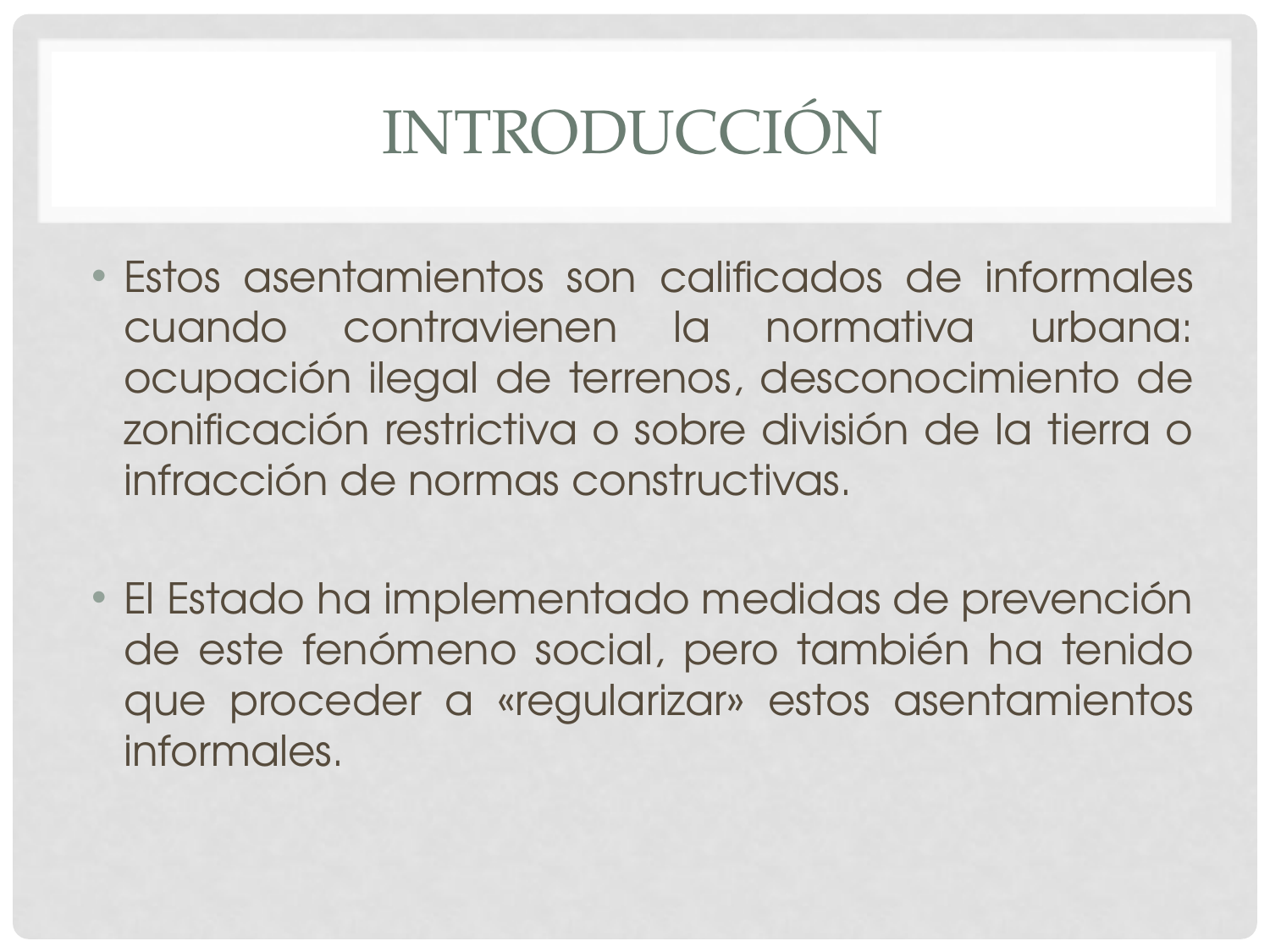

# Introducción
Estos asentamientos son calificados de informales cuando contravienen la normativa urbana: ocupación ilegal de terrenos, desconocimiento de zonificación restrictiva o sobre división de la tierra o infracción de normas constructivas.

El Estado ha implementado medidas de prevención de este fenómeno social, pero también ha tenido que proceder a «regularizar» estos asentamientos informales.